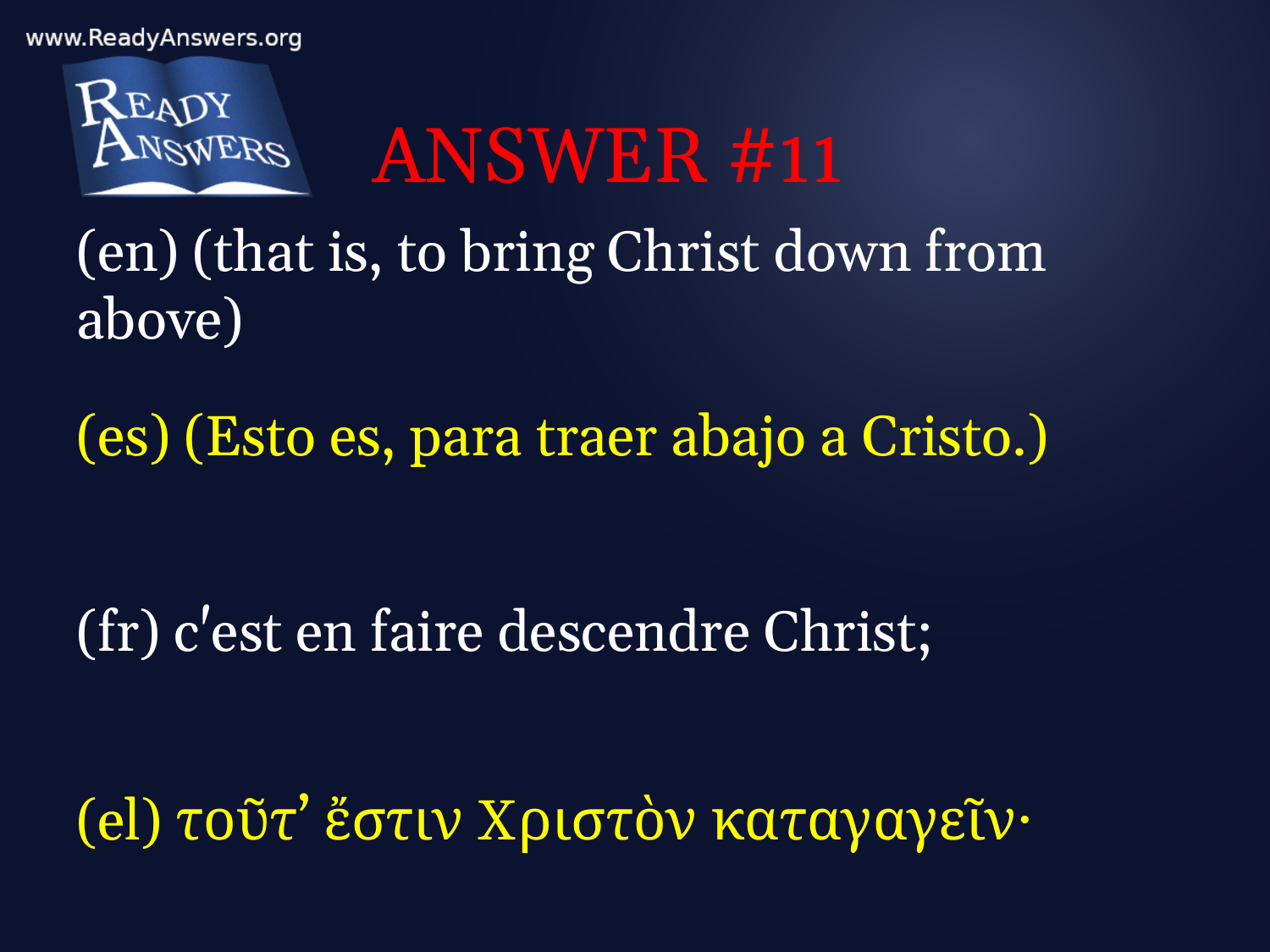

# ANSWER #11
(en) (that is, to bring Christ down from above)
(es) (Esto es, para traer abajo a Cristo.)
(fr) c'est en faire descendre Christ;
(el) τοῦτ’ ἔστιν Χριστὸν καταγαγεῖν·